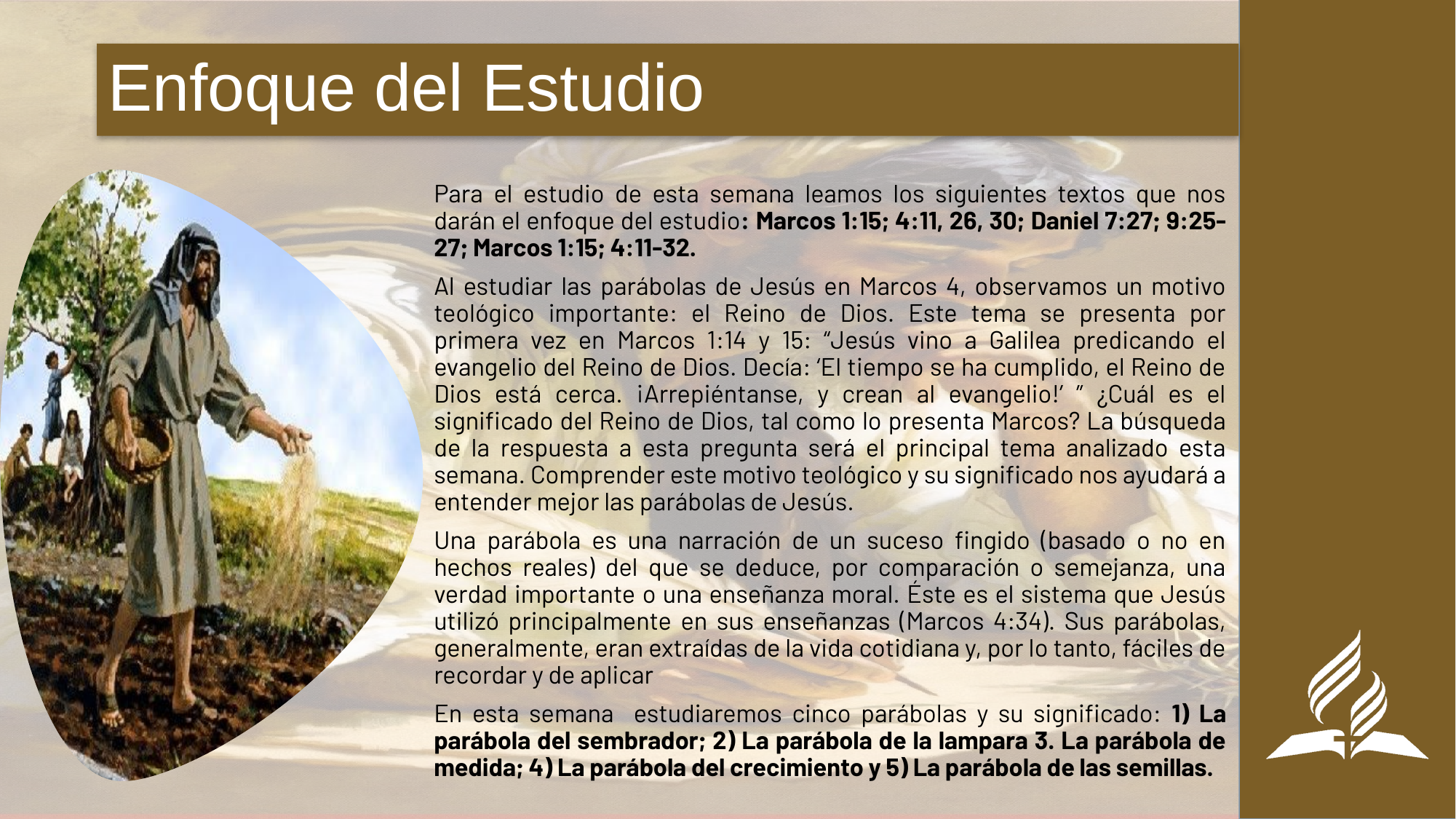

# Enfoque del Estudio

Para el estudio de esta semana leamos los siguientes textos que nos darán el enfoque del estudio: Marcos 1:15; 4:11, 26, 30; Daniel 7:27; 9:25-27; Marcos 1:15; 4:11-32.
Al estudiar las parábolas de Jesús en Marcos 4, observamos un motivo teológico importante: el Reino de Dios. Este tema se presenta por primera vez en Marcos 1:14 y 15: “Jesús vino a Galilea predicando el evangelio del Reino de Dios. Decía: ‘El tiempo se ha cumplido, el Reino de Dios está cerca. ¡Arrepiéntanse, y crean al evangelio!’ ” ¿Cuál es el significado del Reino de Dios, tal como lo presenta Marcos? La búsqueda de la respuesta a esta pregunta será el principal tema analizado esta semana. Comprender este motivo teológico y su significado nos ayudará a entender mejor las parábolas de Jesús.
Una parábola es una narración de un suceso fingido (basado o no en hechos reales) del que se deduce, por comparación o semejanza, una verdad importante o una enseñanza moral. Éste es el sistema que Jesús utilizó principalmente en sus enseñanzas (Marcos 4:34). Sus parábolas, generalmente, eran extraídas de la vida cotidiana y, por lo tanto, fáciles de recordar y de aplicar
En esta semana  estudiaremos cinco parábolas y su significado: 1) La parábola del sembrador; 2) La parábola de la lampara 3. La parábola de medida; 4) La parábola del crecimiento y 5) La parábola de las semillas.